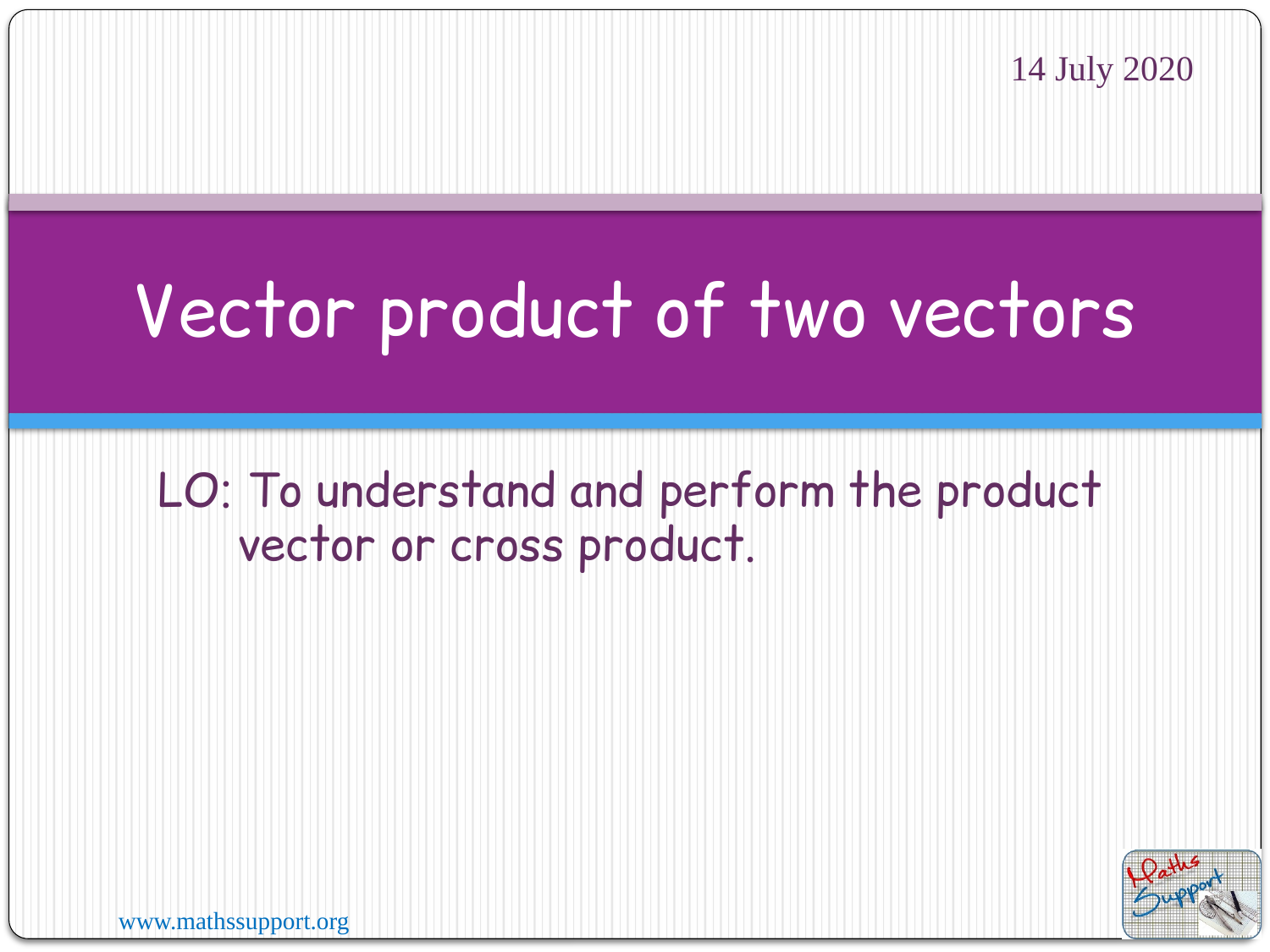

14 July 2020
# Vector product of two vectors
LO: To understand and perform the product vector or cross product.